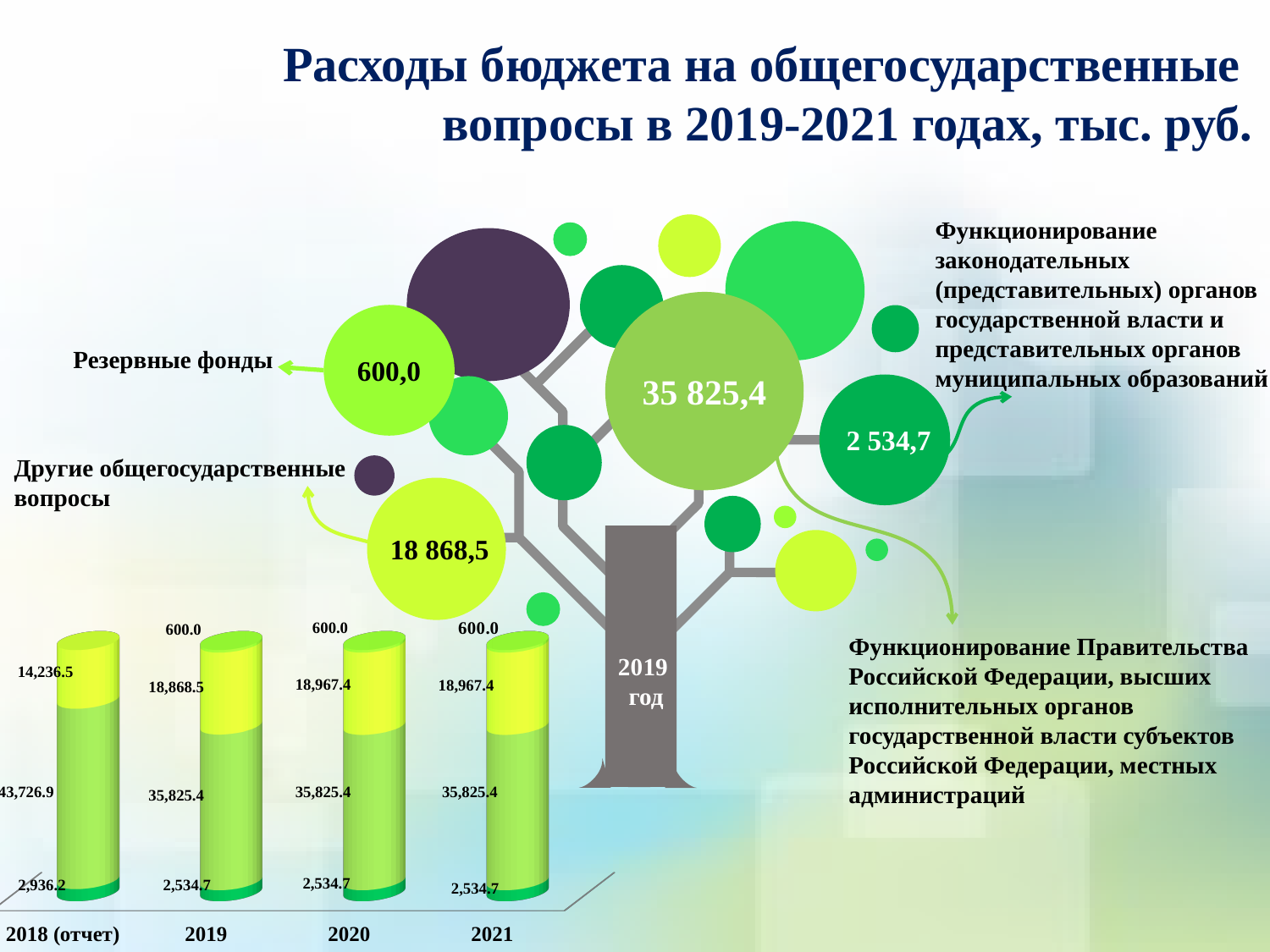

Расходы бюджета на общегосударственные
вопросы в 2019-2021 годах, тыс. руб.
Функционирование законодательных (представительных) органов государственной власти и представительных органов муниципальных образований

35 825,4

600,0

Резервные фонды

2 534,7

Другие общегосударственные
вопросы

18 868,5

[unsupported chart]

Функционирование Правительства
Российской Федерации, высших
исполнительных органов
государственной власти субъектов
Российской Федерации, местных
администраций
2019
год